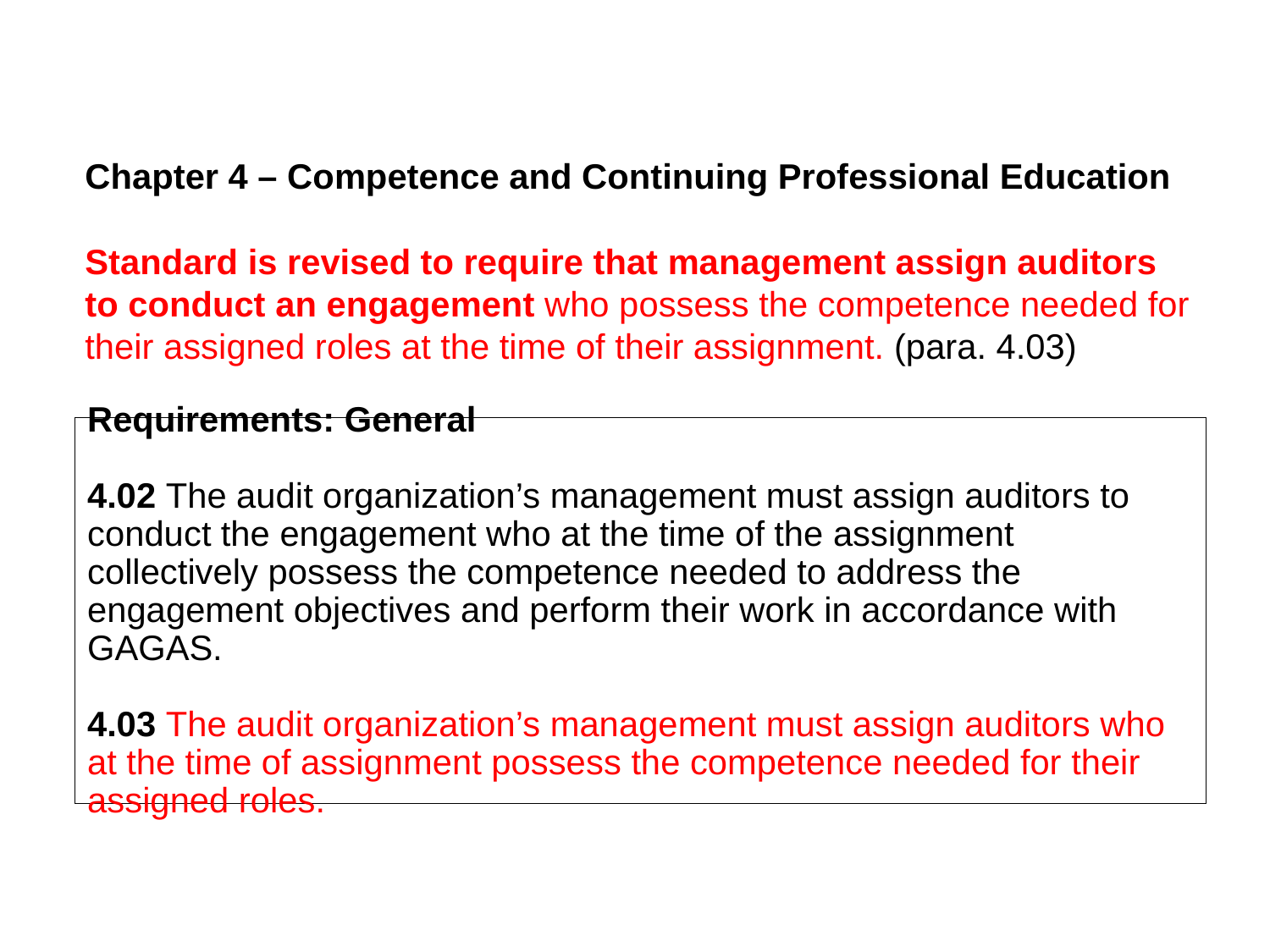

Chapter 4 – Competence and Continuing Professional Education

Standard is revised to require that management assign auditors to conduct an engagement who possess the competence needed for their assigned roles at the time of their assignment. (para. 4.03)
# Requirements: General 4.02 The audit organization’s management must assign auditors to conduct the engagement who at the time of the assignment collectively possess the competence needed to address the engagement objectives and perform their work in accordance with GAGAS. 4.03 The audit organization’s management must assign auditors who at the time of assignment possess the competence needed for their assigned roles.